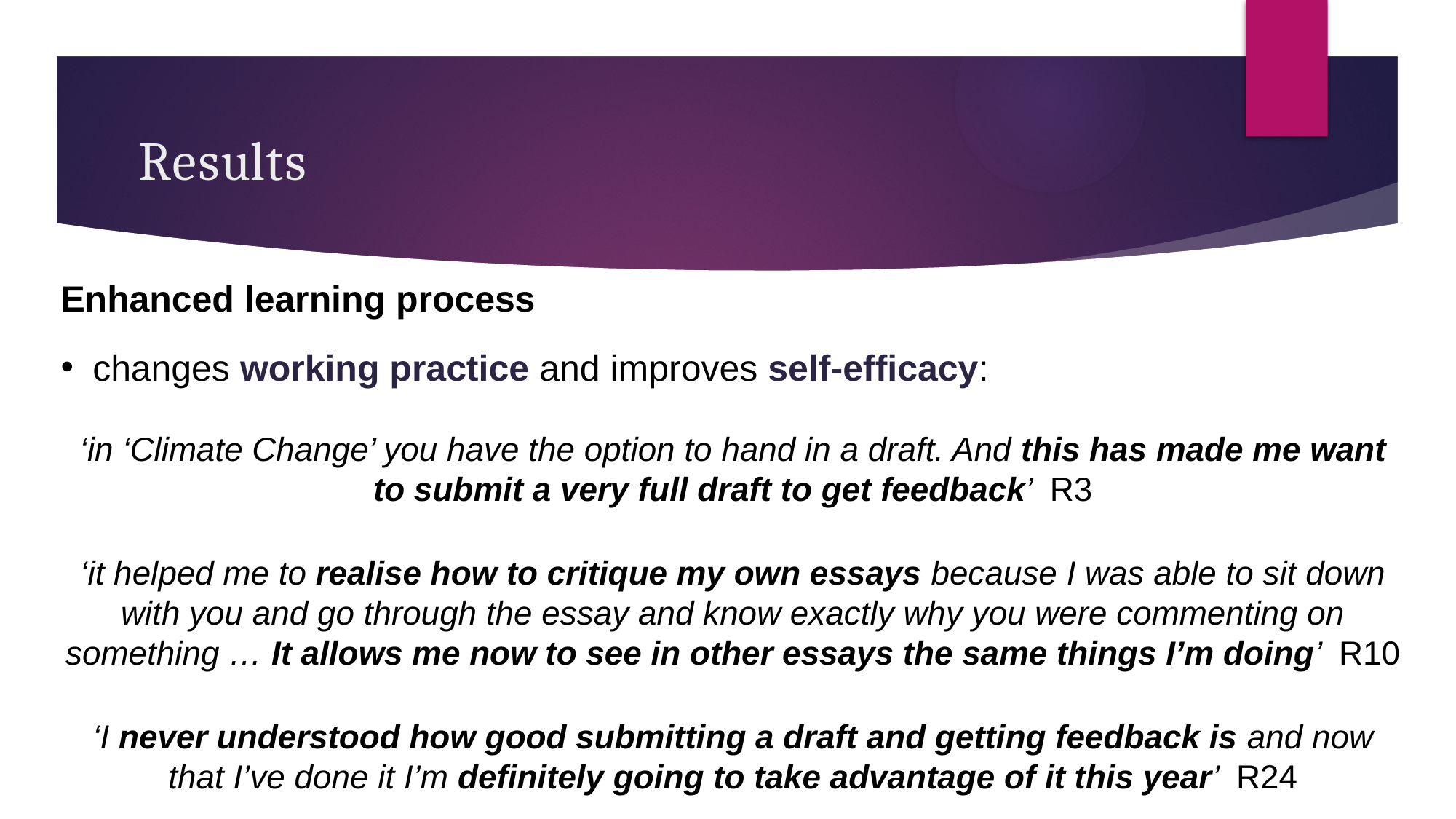

# Results
Enhanced learning process

changes working practice and improves self-efficacy:

‘in ‘Climate Change’ you have the option to hand in a draft. And this has made me want to submit a very full draft to get feedback’  R3

‘it helped me to realise how to critique my own essays because I was able to sit down with you and go through the essay and know exactly why you were commenting on something … It allows me now to see in other essays the same things I’m doing’  R10

‘I never understood how good submitting a draft and getting feedback is and now that I’ve done it I’m definitely going to take advantage of it this year’  R24